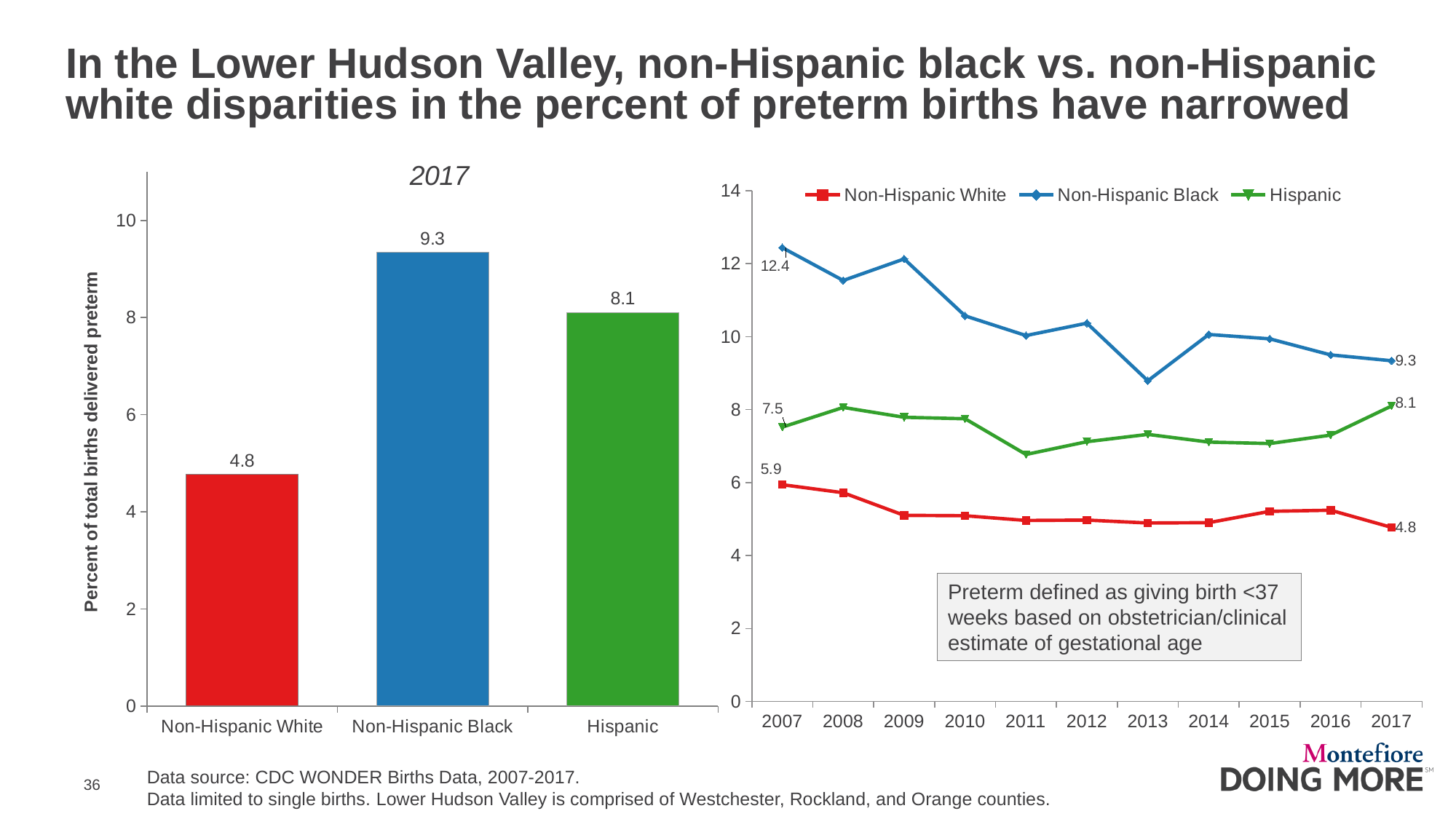

# In the Lower Hudson Valley, non-Hispanic black vs. non-Hispanic white disparities in the percent of preterm births have narrowed

### Chart

| Category | percent |
|---|---|
| Non-Hispanic White | 4.77 |
| Non-Hispanic Black | 9.34 |
| Hispanic | 8.1 |

### Chart

| Category | Non-Hispanic White | Non-Hispanic Black | Hispanic |
|---|---|---|---|
| 2007 | 5.94 | 12.44 | 7.52 |
| 2008 | 5.72 | 11.54 | 8.06 |
| 2009 | 5.1 | 12.13 | 7.79 |
| 2010 | 5.09 | 10.57 | 7.75 |
| 2011 | 4.96 | 10.03 | 6.77 |
| 2012 | 4.97 | 10.37 | 7.12 |
| 2013 | 4.89 | 8.79 | 7.32 |
| 2014 | 4.9 | 10.06 | 7.11 |
| 2015 | 5.21 | 9.94 | 7.07 |
| 2016 | 5.24 | 9.5 | 7.3 |
| 2017 | 4.77 | 9.34 | 8.1 |
Preterm defined as giving birth <37 weeks based on obstetrician/clinical estimate of gestational age
Data source: CDC WONDER Births Data, 2007-2017.
Data limited to single births. Lower Hudson Valley is comprised of Westchester, Rockland, and Orange counties.